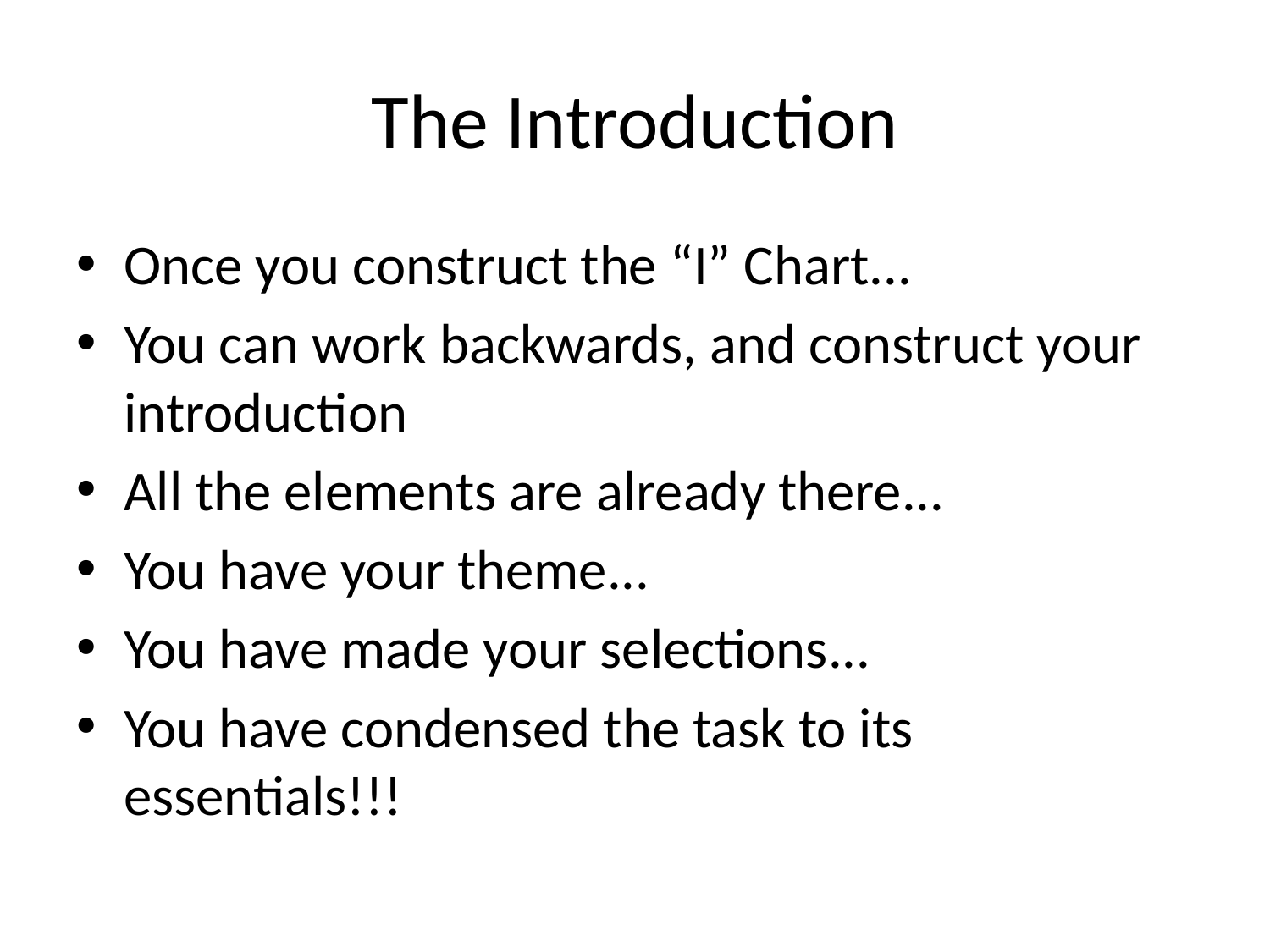

# The Introduction
Once you construct the “I” Chart...
You can work backwards, and construct your introduction
All the elements are already there...
You have your theme...
You have made your selections...
You have condensed the task to its essentials!!!